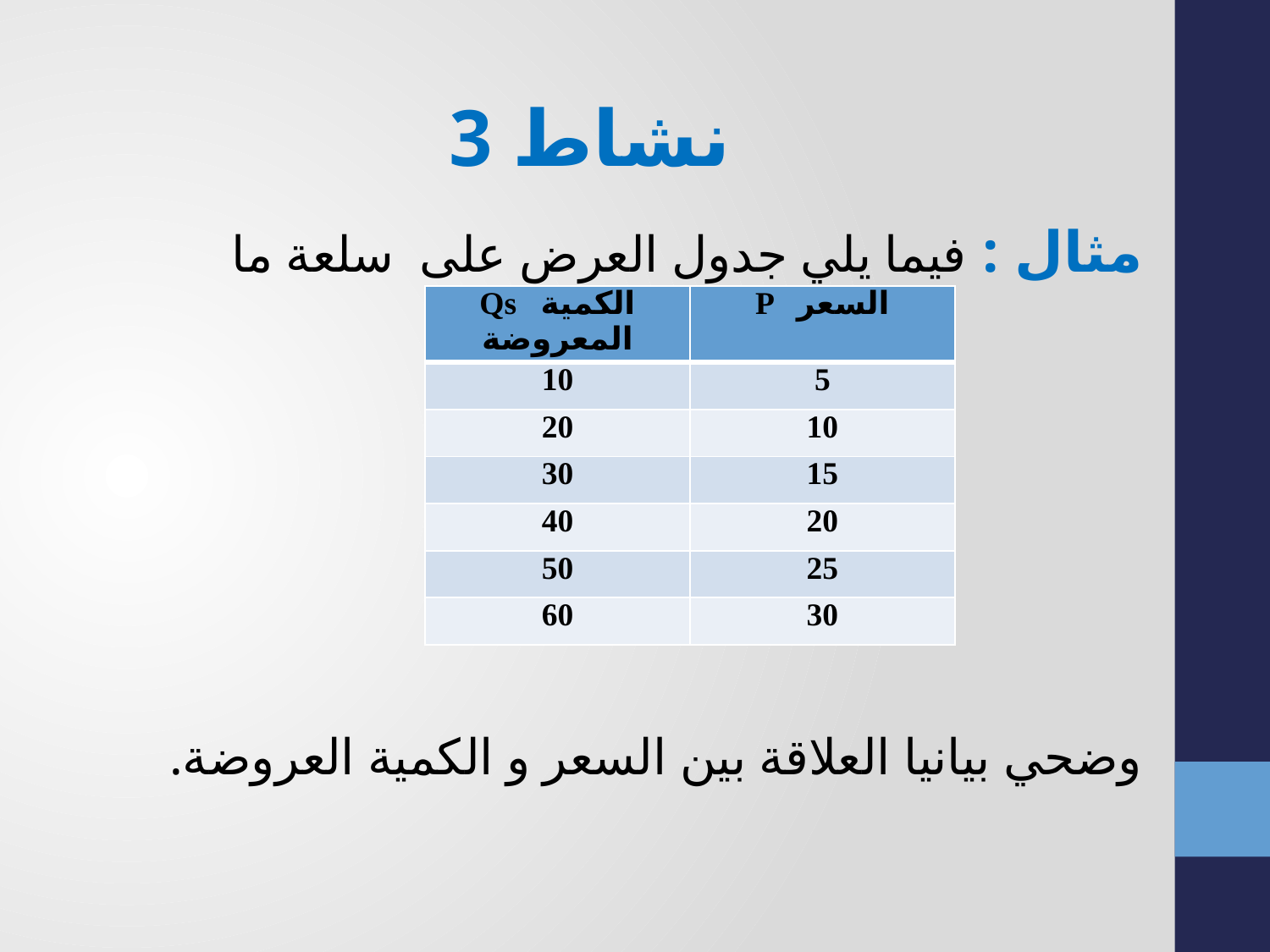

نشاط 3
مثال : فيما يلي جدول العرض على  سلعة ما

وضحي بيانيا العلاقة بين السعر و الكمية العروضة.

| Qs الكمية المعروضة | P السعر |
| --- | --- |
| 10 | 5 |
| 20 | 10 |
| 30 | 15 |
| 40 | 20 |
| 50 | 25 |
| 60 | 30 |